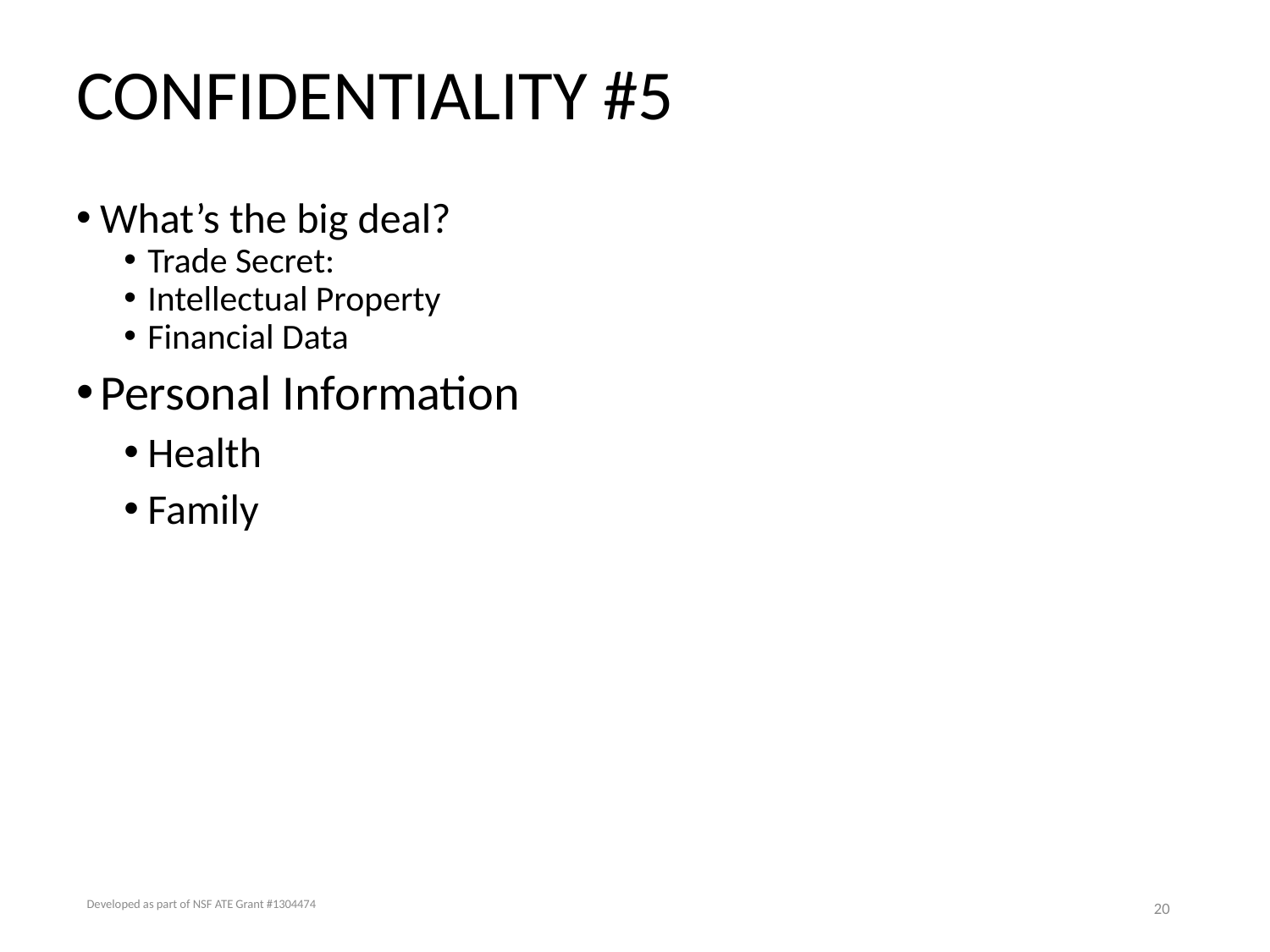

# CONFIDENTIALITY #5
What’s the big deal?
Trade Secret:
Intellectual Property
Financial Data
Personal Information
Health
Family

Developed as part of NSF ATE Grant #1304474
20